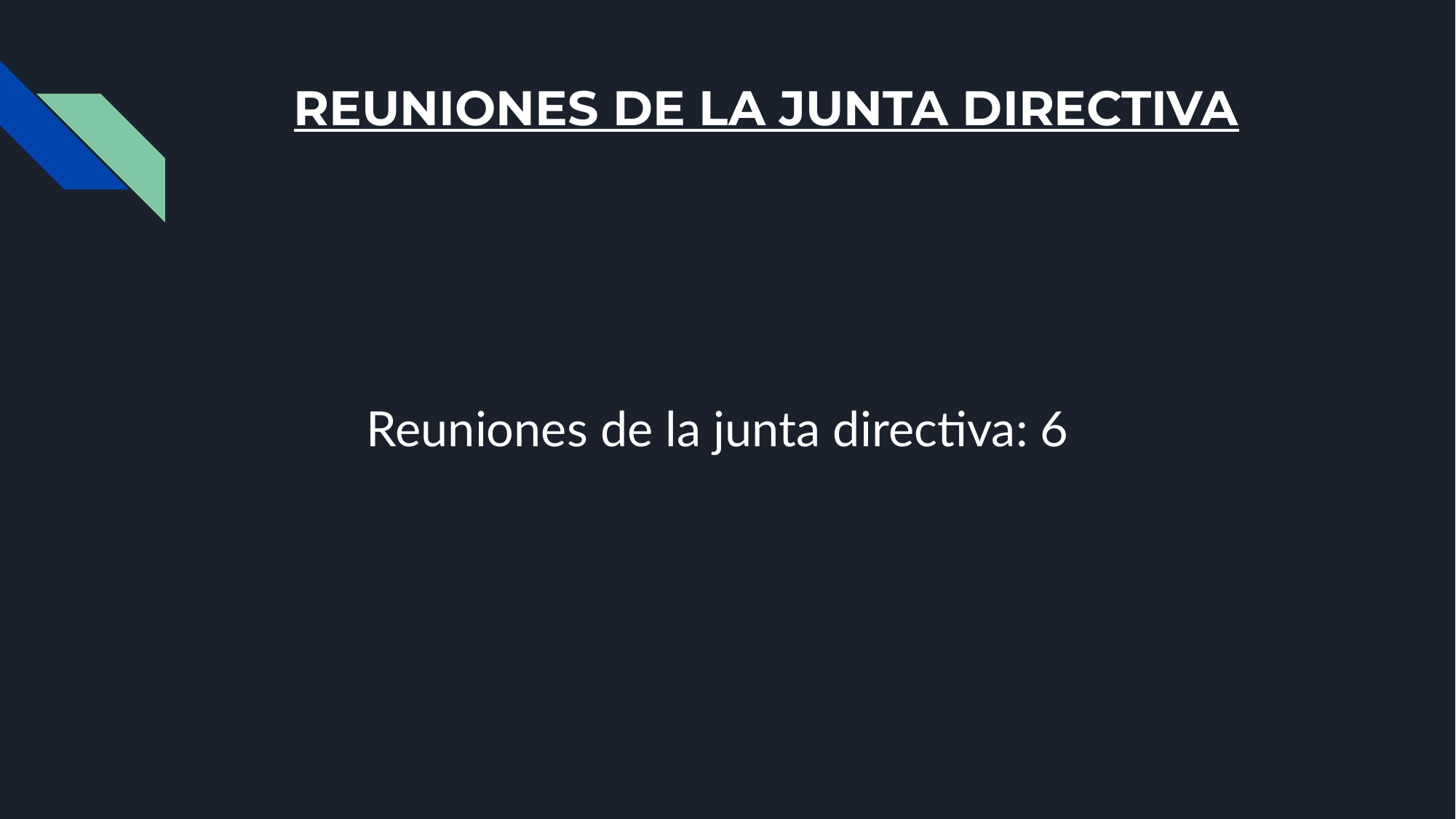

# REUNIONES DE LA JUNTA DIRECTIVA

Reuniones de la junta directiva: 6